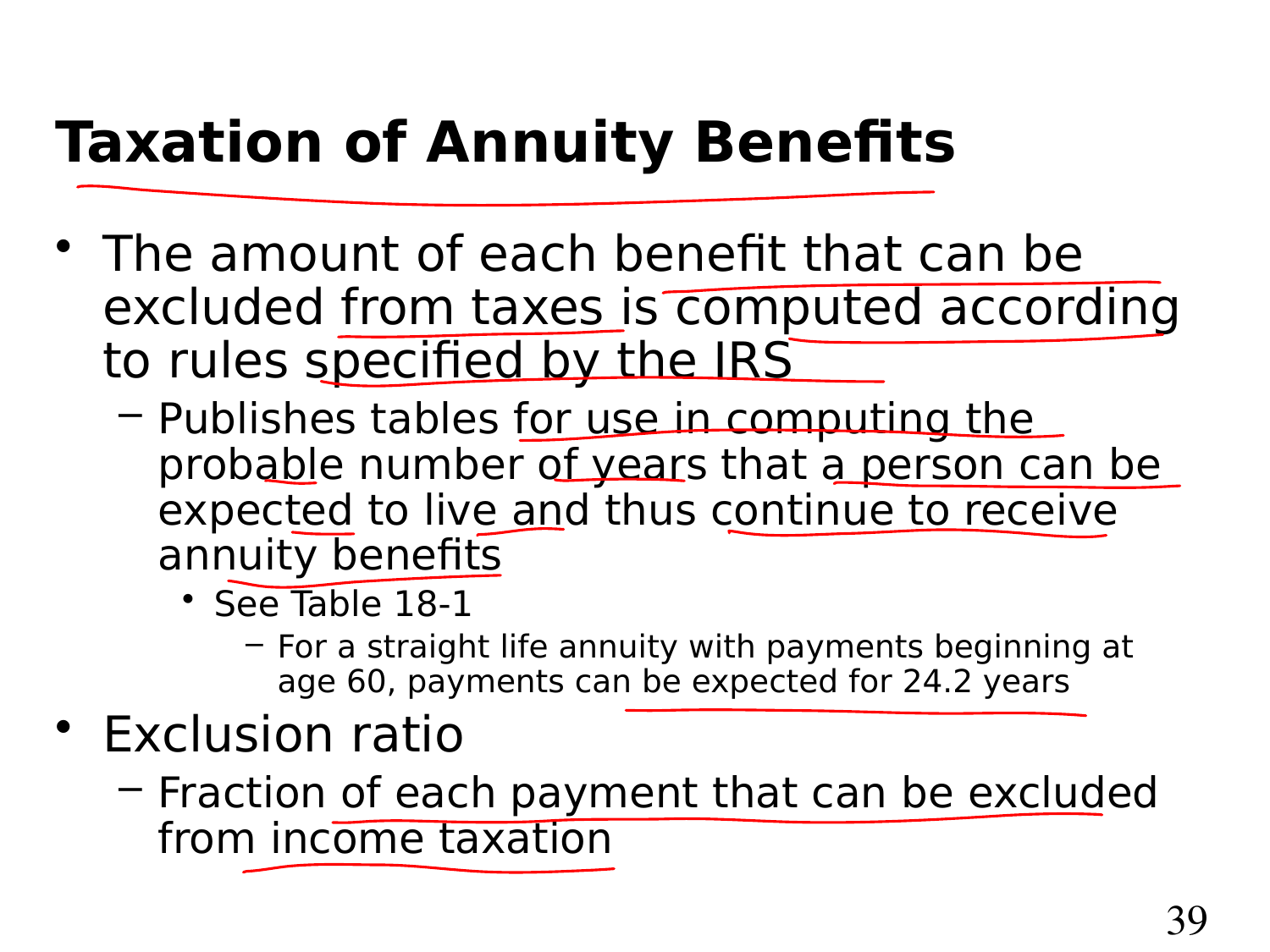

# Taxation of Annuity Benefits
The amount of each benefit that can be excluded from taxes is computed according to rules specified by the IRS
Publishes tables for use in computing the probable number of years that a person can be expected to live and thus continue to receive annuity benefits
See Table 18-1
For a straight life annuity with payments beginning at age 60, payments can be expected for 24.2 years
Exclusion ratio
Fraction of each payment that can be excluded from income taxation
39